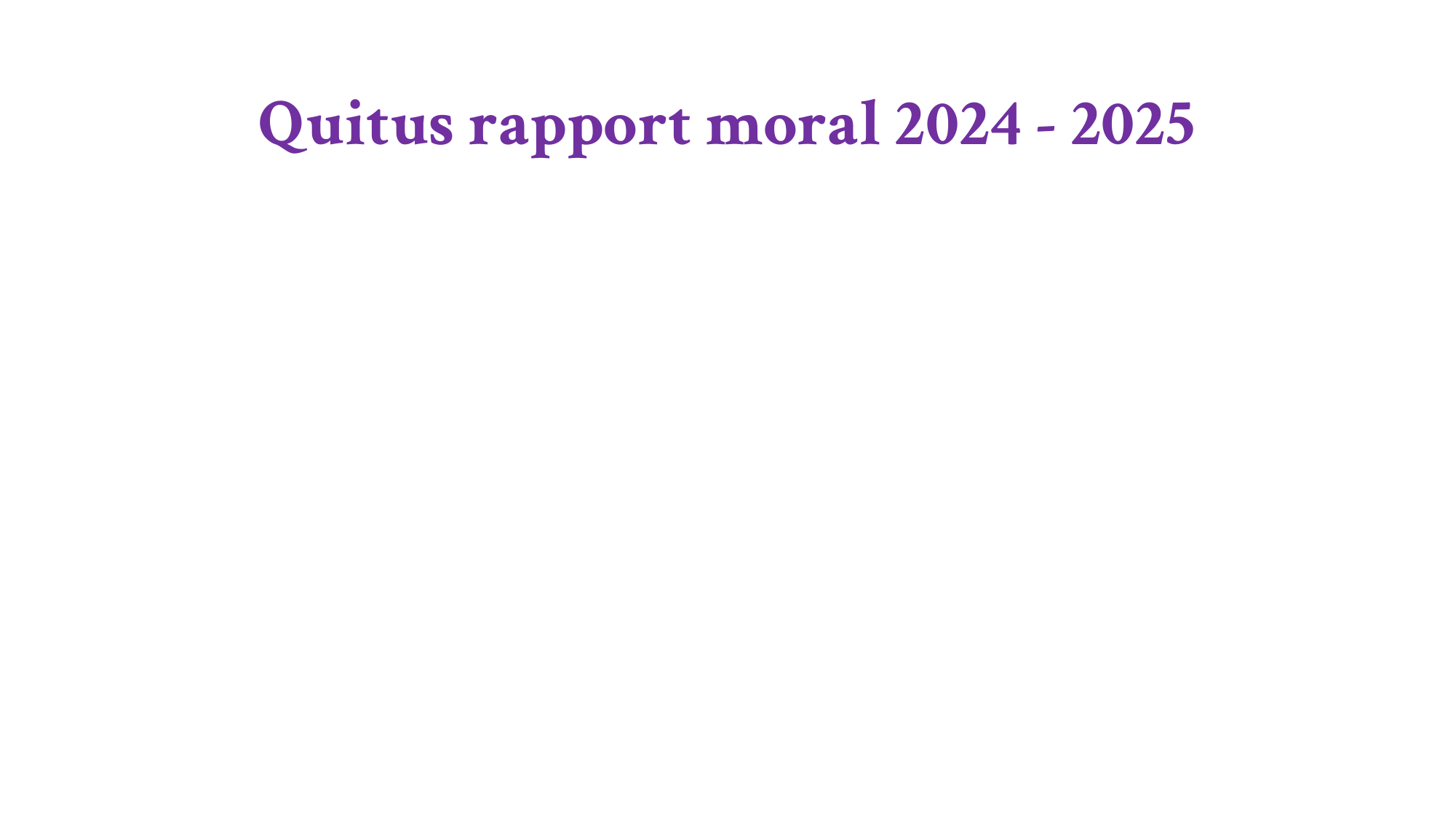

# Quitus rapport moral 2024 - 2025